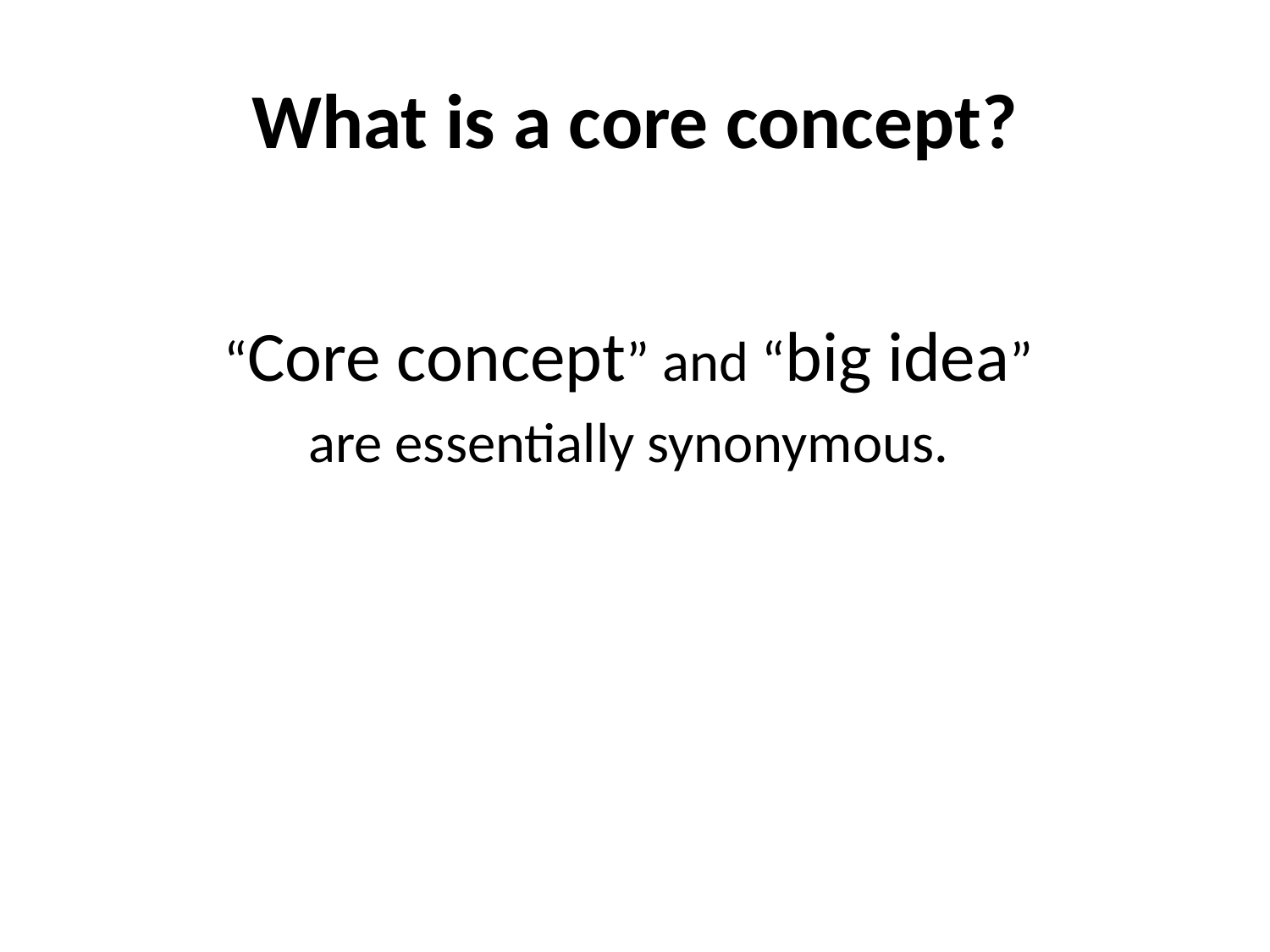

# What is a core concept?

“Core concept” and “big idea”
are essentially synonymous.